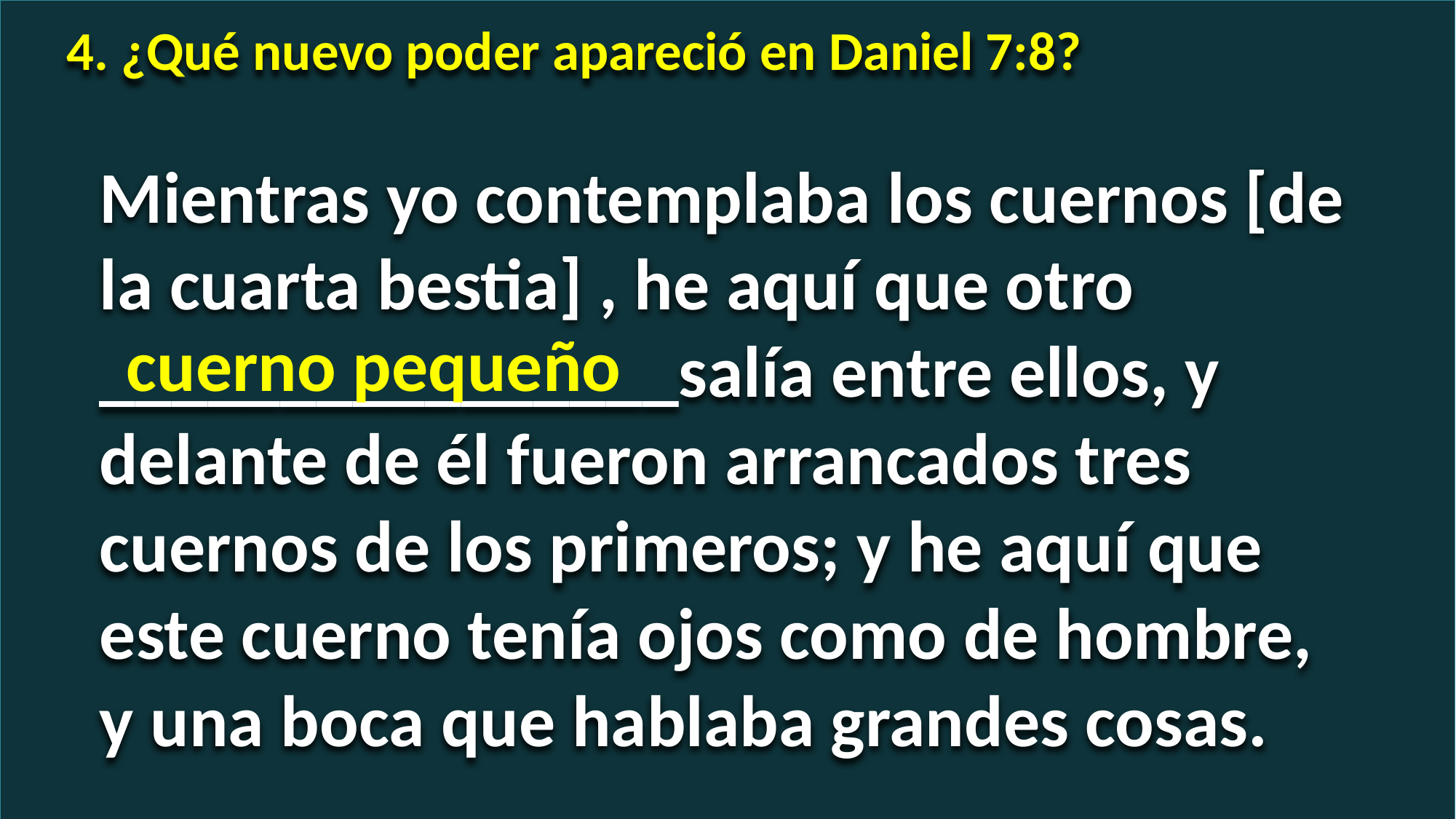

4. ¿Qué nuevo poder apareció en Daniel 7:8?
Mientras yo contemplaba los cuernos [de la cuarta bestia] , he aquí que otro ________________salía entre ellos, y delante de él fueron arrancados tres cuernos de los primeros; y he aquí que este cuerno tenía ojos como de hombre, y una boca que hablaba grandes cosas.
cuerno pequeño